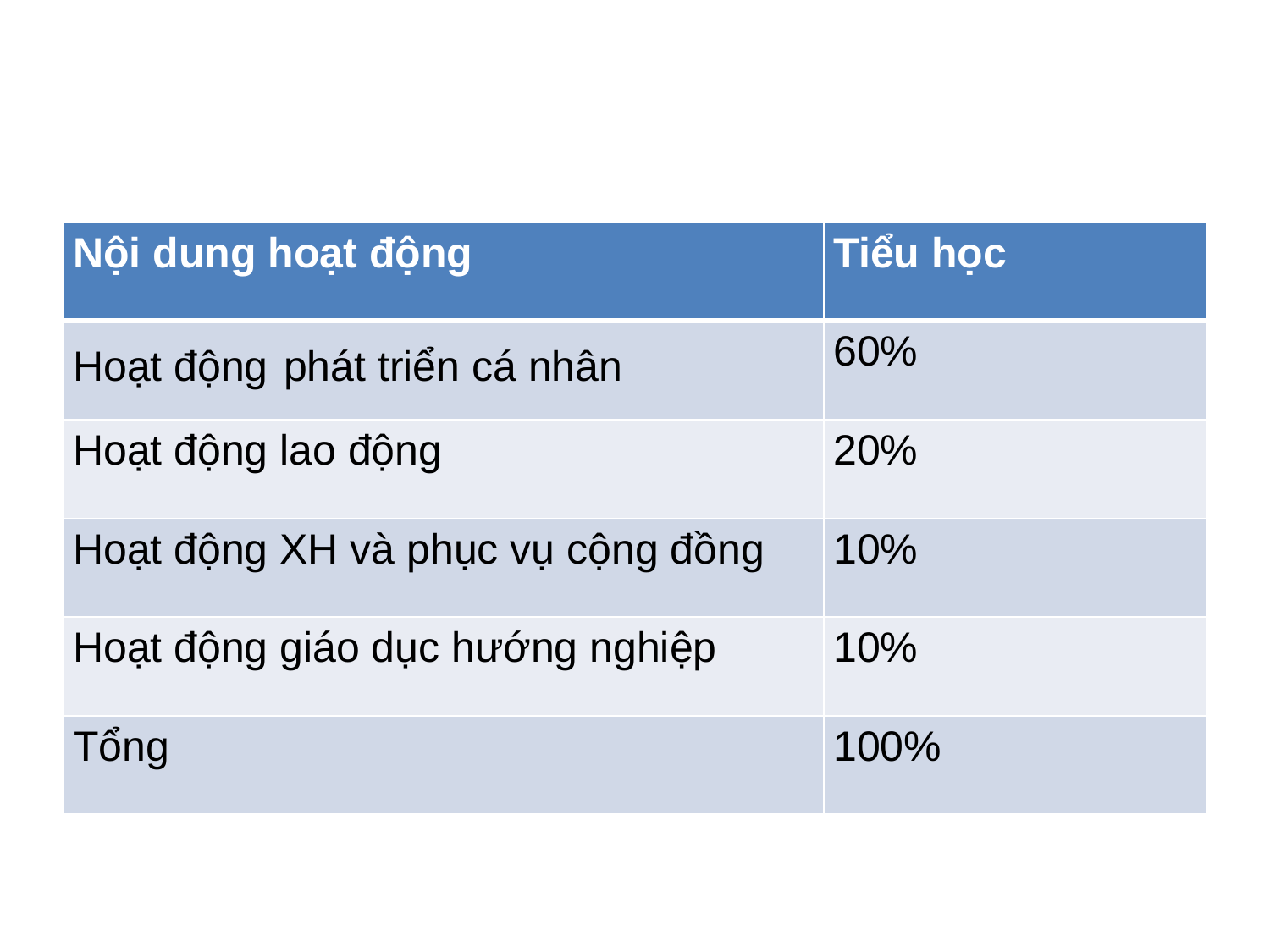

#
| Nội dung hoạt động | Tiểu học |
| --- | --- |
| Hoạt động phát triển cá nhân | 60% |
| Hoạt động lao động | 20% |
| Hoạt động XH và phục vụ cộng đồng | 10% |
| Hoạt động giáo dục hướng nghiệp | 10% |
| Tổng | 100% |